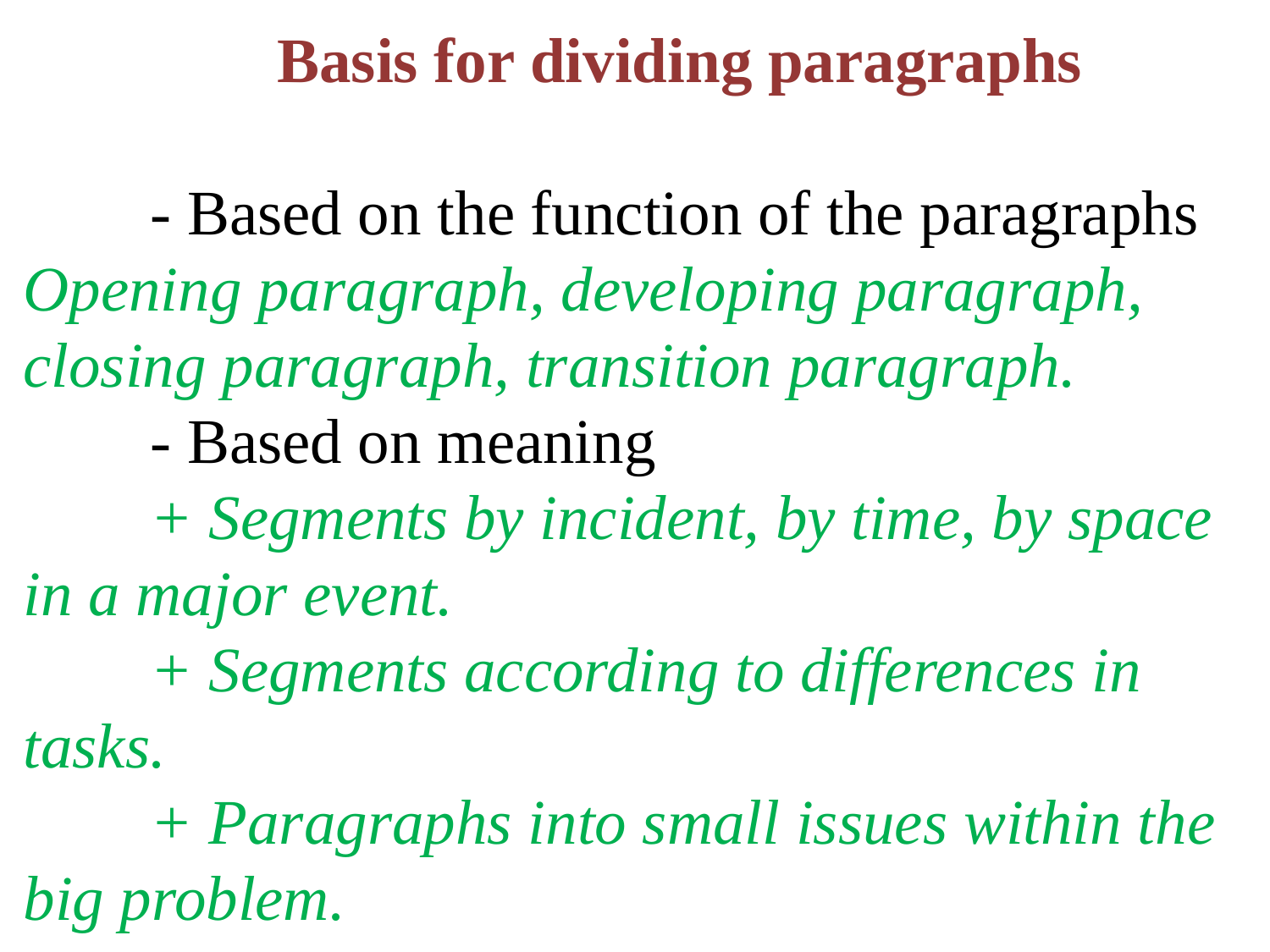

# Basis for dividing paragraphs - Based on the function of the paragraphs Opening paragraph, developing paragraph, closing paragraph, transition paragraph. - Based on meaning + Segments by incident, by time, by space in a major event. + Segments according to differences in tasks. + Paragraphs into small issues within the big problem.